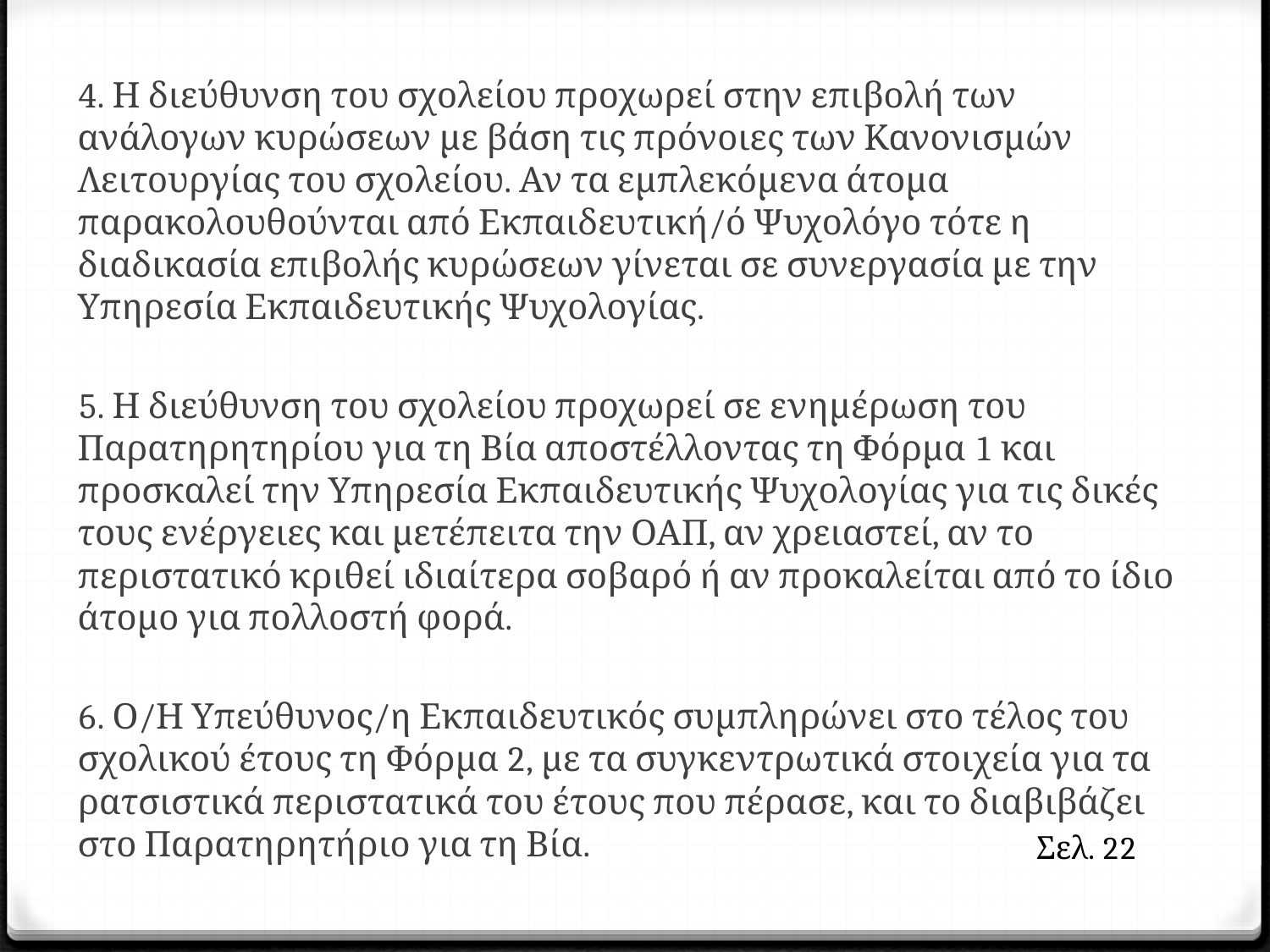

4. Η διεύθυνση του σχολείου προχωρεί στην επιβολή των ανάλογων κυρώσεων με βάση τις πρόνοιες των Κανονισμών Λειτουργίας του σχολείου. Αν τα εμπλεκόμενα άτομα παρακολουθούνται από Εκπαιδευτική/ό Ψυχολόγο τότε η διαδικασία επιβολής κυρώσεων γίνεται σε συνεργασία με την Υπηρεσία Εκπαιδευτικής Ψυχολογίας.

5. Η διεύθυνση του σχολείου προχωρεί σε ενημέρωση του Παρατηρητηρίου για τη Βία αποστέλλοντας τη Φόρμα 1 και προσκαλεί την Υπηρεσία Εκπαιδευτικής Ψυχολογίας για τις δικές τους ενέργειες και μετέπειτα την ΟΑΠ, αν χρειαστεί, αν το περιστατικό κριθεί ιδιαίτερα σοβαρό ή αν προκαλείται από το ίδιο άτομο για πολλοστή φορά.

6. Ο/Η Υπεύθυνος/η Εκπαιδευτικός συμπληρώνει στο τέλος του σχολικού έτους τη Φόρμα 2, με τα συγκεντρωτικά στοιχεία για τα ρατσιστικά περιστατικά του έτους που πέρασε, και το διαβιβάζει στο Παρατηρητήριο για τη Βία.
Σελ. 22